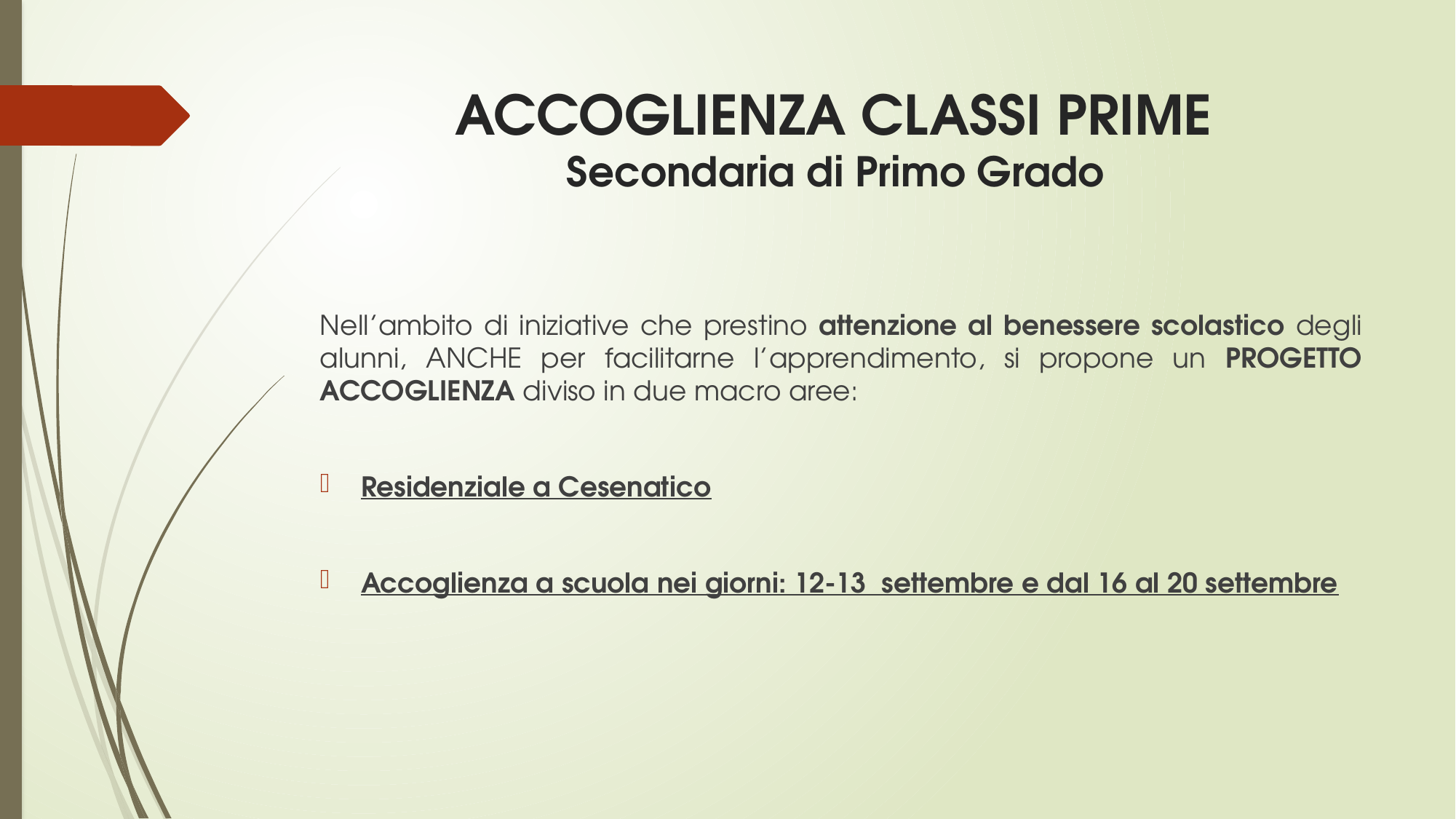

# ACCOGLIENZA CLASSI PRIME Secondaria di Primo Grado

Nell’ambito di iniziative che prestino attenzione al benessere scolastico degli alunni, ANCHE per facilitarne l’apprendimento, si propone un PROGETTO ACCOGLIENZA diviso in due macro aree:

Residenziale a Cesenatico

Accoglienza a scuola nei giorni: 12-13  settembre e dal 16 al 20 settembre